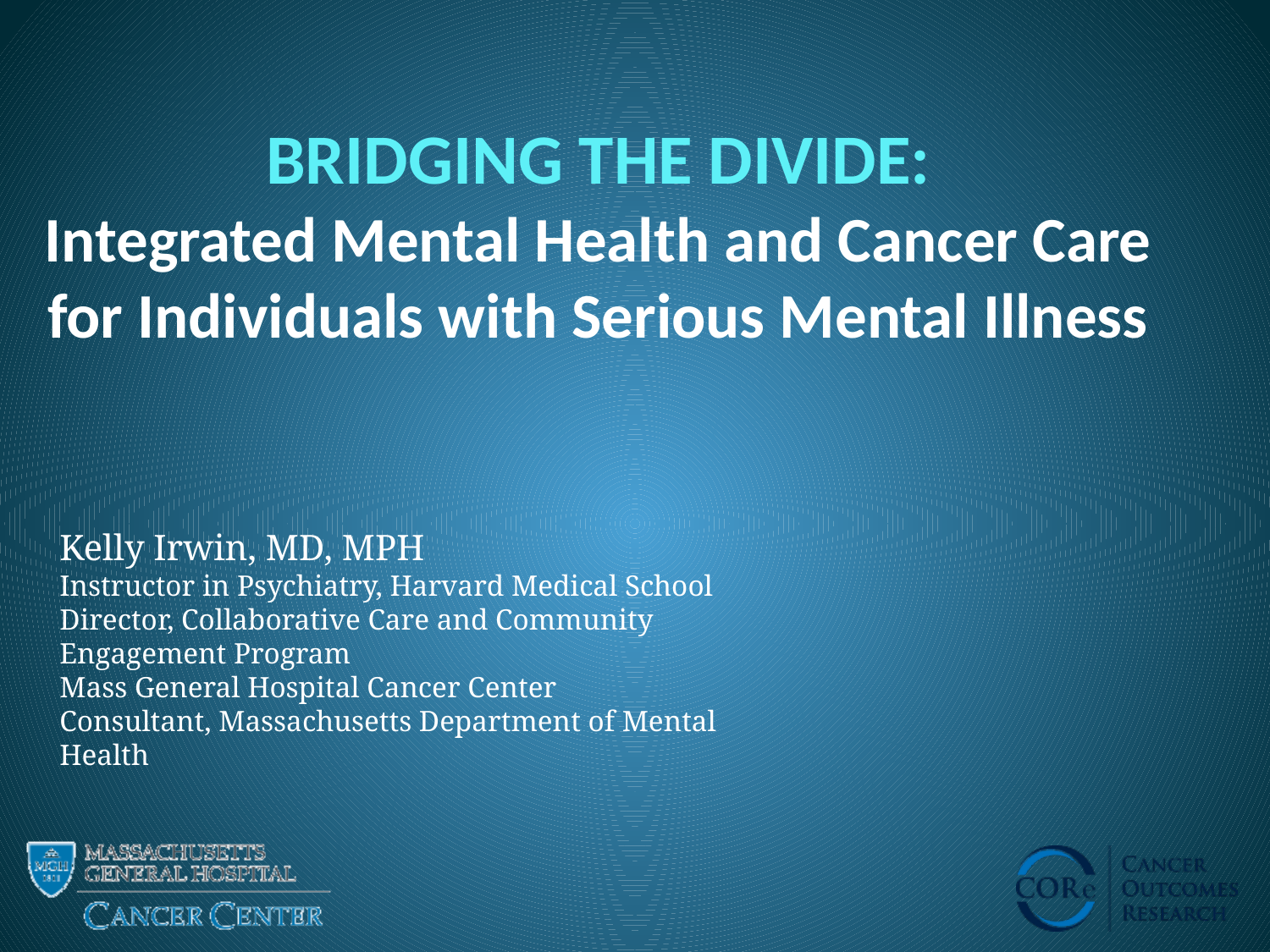

BRIDGING THE DIVIDE:
Integrated Mental Health and Cancer Care for Individuals with Serious Mental Illness
#
Kelly Irwin, MD, MPH
Instructor in Psychiatry, Harvard Medical School
Director, Collaborative Care and Community Engagement Program
Mass General Hospital Cancer Center
Consultant, Massachusetts Department of Mental Health